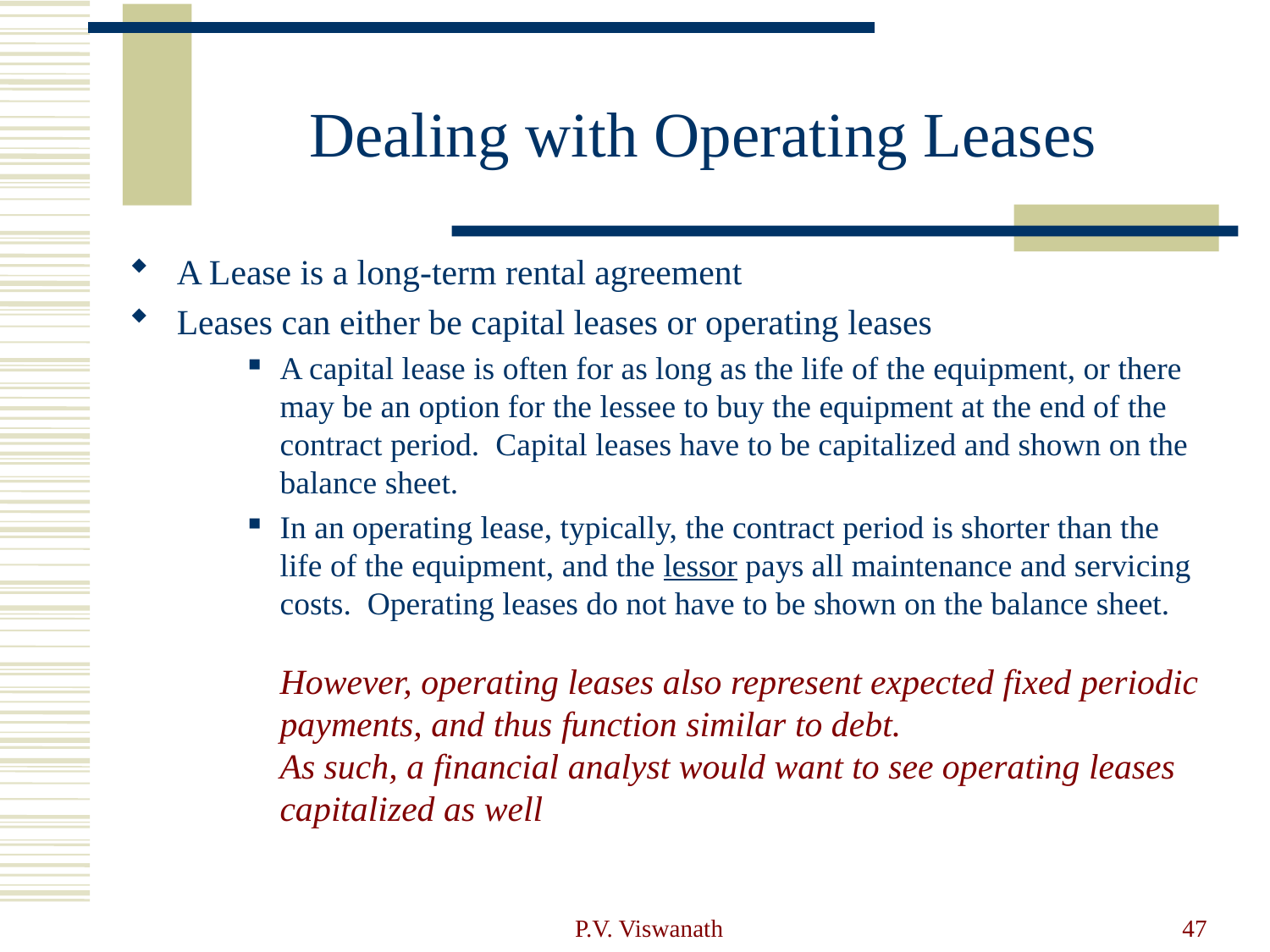

# Dealing with Operating Leases
A Lease is a long-term rental agreement
Leases can either be capital leases or operating leases
A capital lease is often for as long as the life of the equipment, or there may be an option for the lessee to buy the equipment at the end of the contract period.  Capital leases have to be capitalized and shown on the balance sheet.
In an operating lease, typically, the contract period is shorter than the life of the equipment, and the lessor pays all maintenance and servicing costs.  Operating leases do not have to be shown on the balance sheet.
However, operating leases also represent expected fixed periodic payments, and thus function similar to debt.
As such, a financial analyst would want to see operating leases capitalized as well
P.V. Viswanath
47